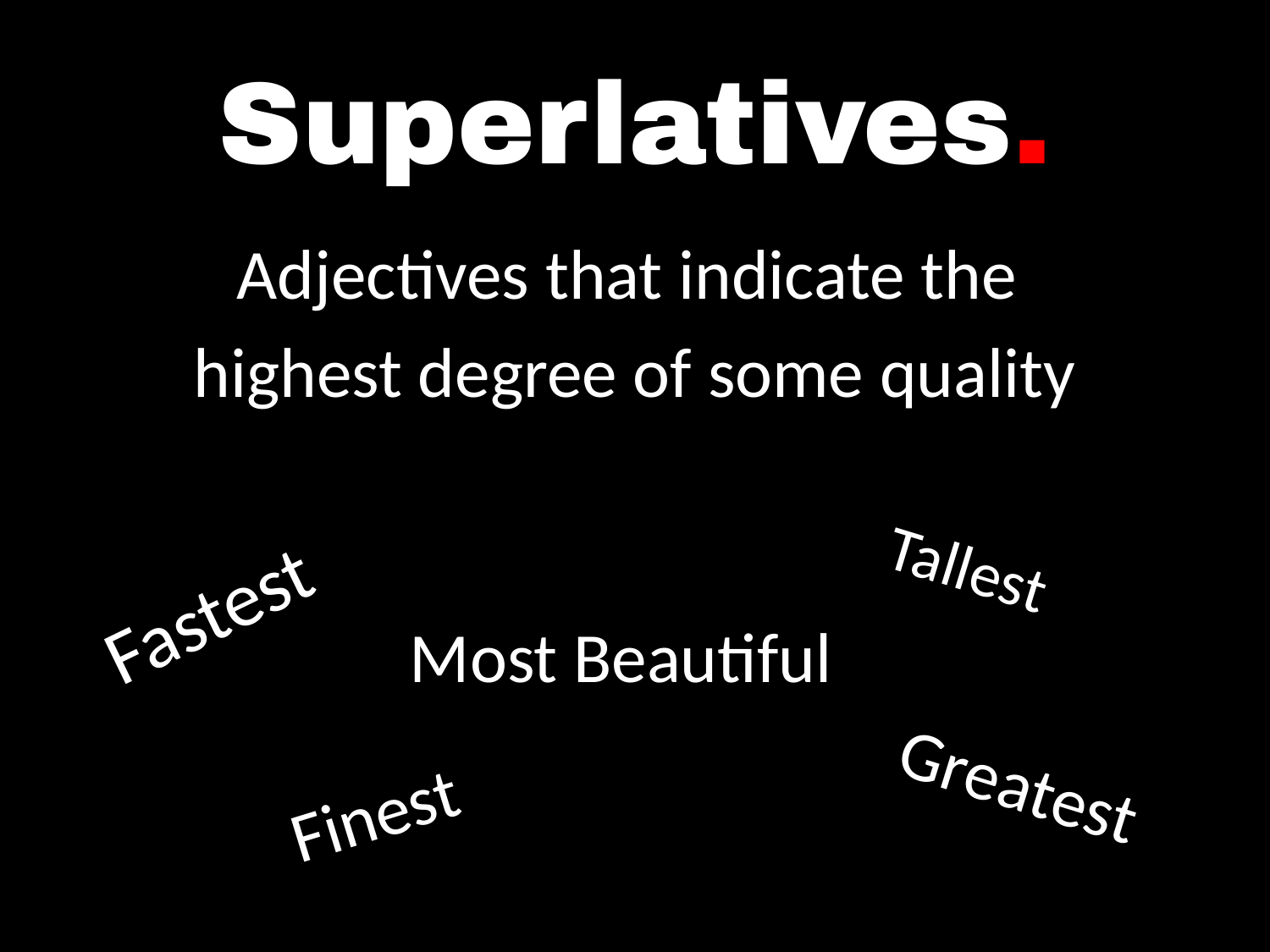

# Superlatives.
Adjectives that indicate the
highest degree of some quality
Tallest
Fastest
Most Beautiful
Greatest
Finest